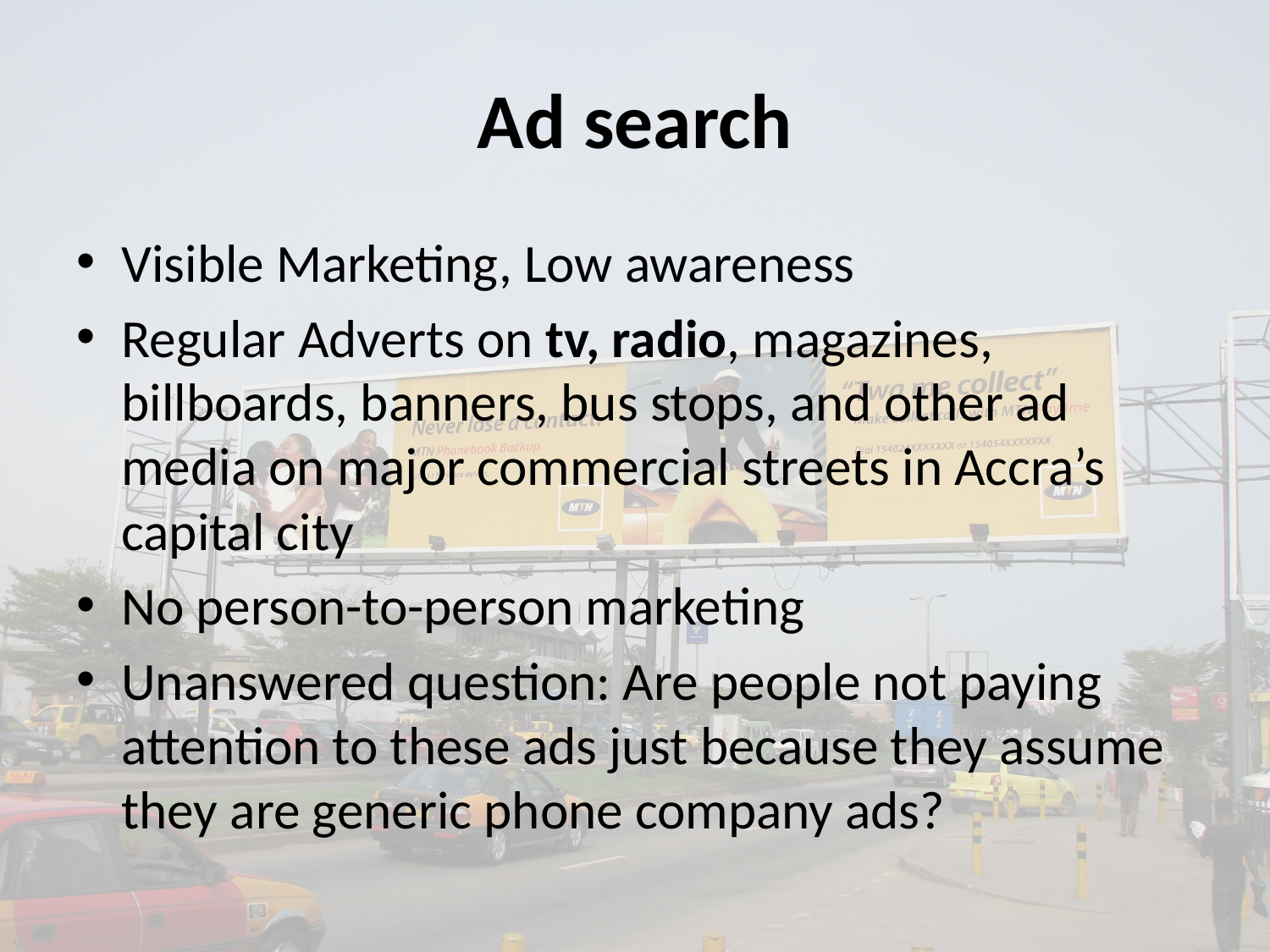

# Ad search
Visible Marketing, Low awareness
Regular Adverts on tv, radio, magazines, billboards, banners, bus stops, and other ad media on major commercial streets in Accra’s capital city
No person-to-person marketing
Unanswered question: Are people not paying attention to these ads just because they assume they are generic phone company ads?